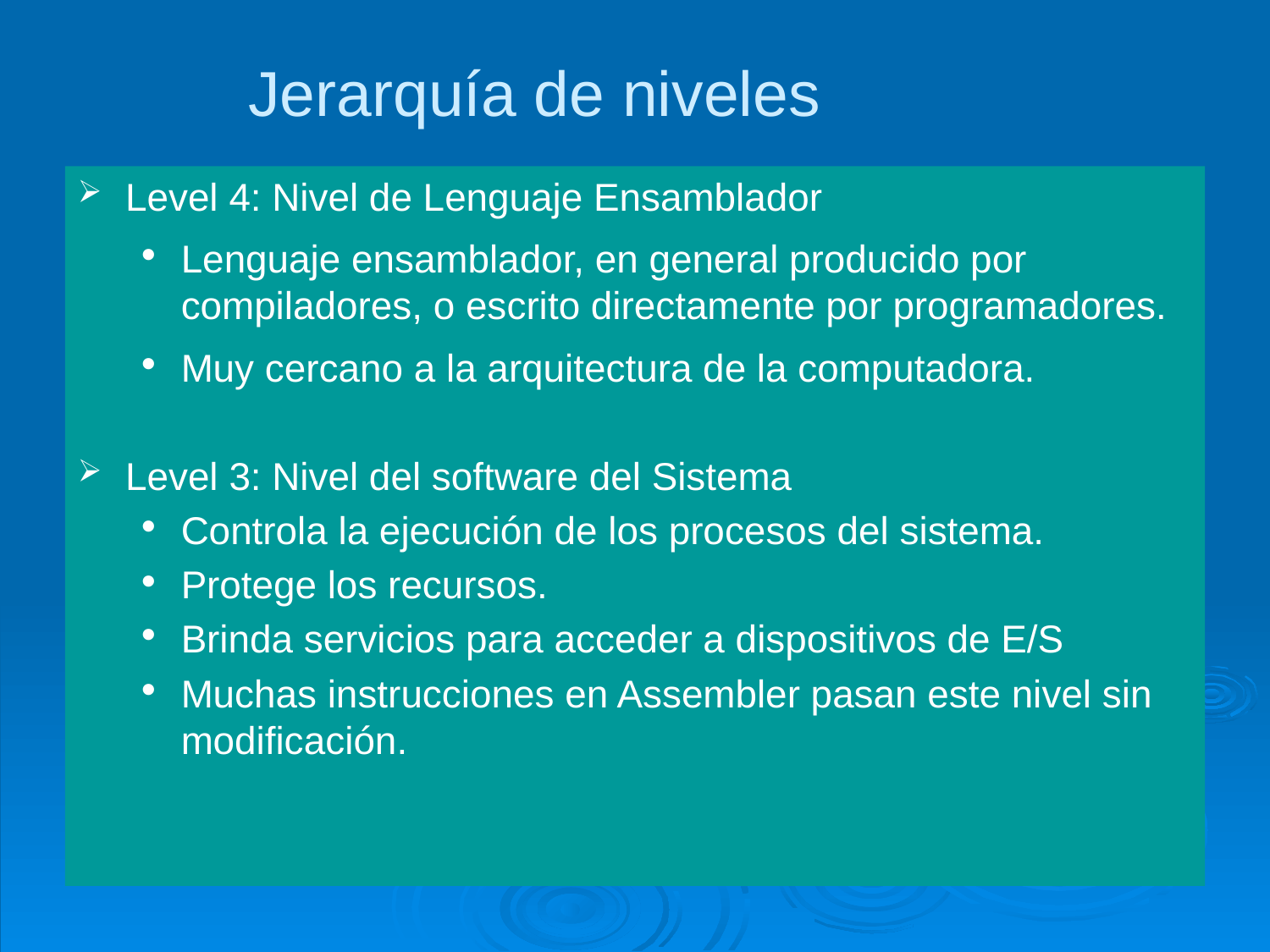

# Jerarquía de niveles
Level 4: Nivel de Lenguaje Ensamblador
Lenguaje ensamblador, en general producido por compiladores, o escrito directamente por programadores.
Muy cercano a la arquitectura de la computadora.
Level 3: Nivel del software del Sistema
Controla la ejecución de los procesos del sistema.
Protege los recursos.
Brinda servicios para acceder a dispositivos de E/S
Muchas instrucciones en Assembler pasan este nivel sin modificación.